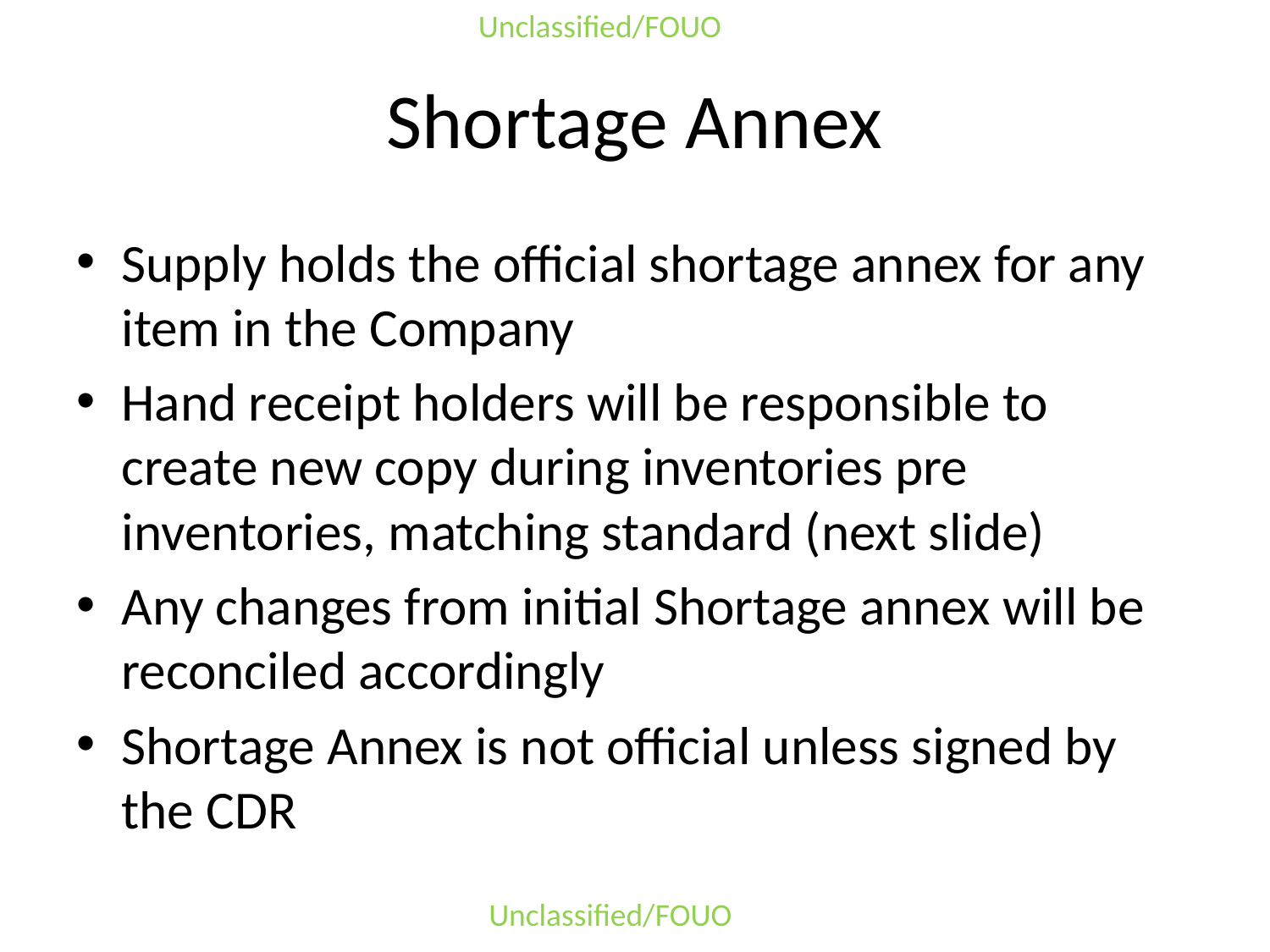

# Shortage Annex
Supply holds the official shortage annex for any item in the Company
Hand receipt holders will be responsible to create new copy during inventories pre inventories, matching standard (next slide)
Any changes from initial Shortage annex will be reconciled accordingly
Shortage Annex is not official unless signed by the CDR